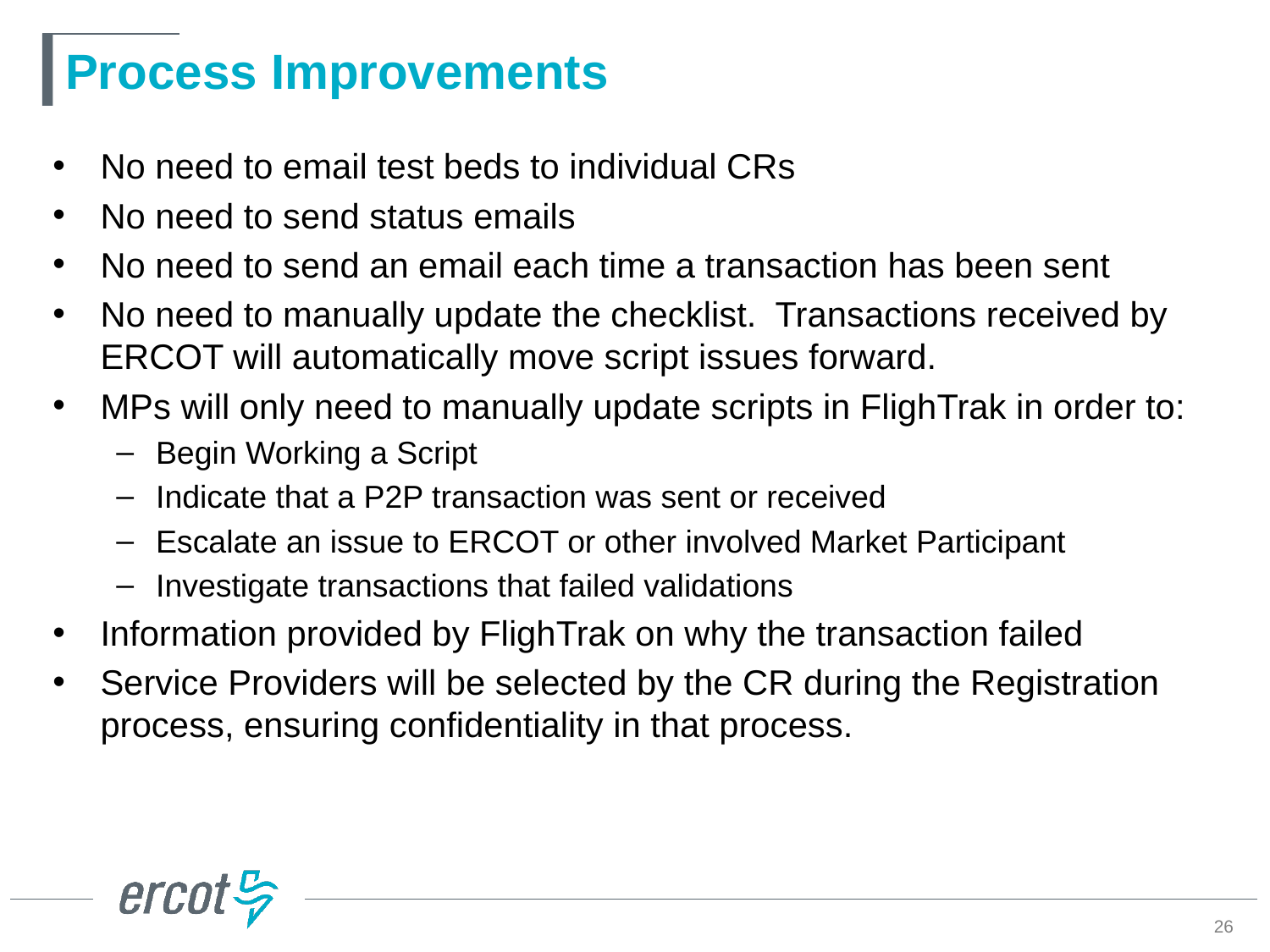

# Process Improvements
No need to email test beds to individual CRs
No need to send status emails
No need to send an email each time a transaction has been sent
No need to manually update the checklist.  Transactions received by ERCOT will automatically move script issues forward.
MPs will only need to manually update scripts in FlighTrak in order to:
Begin Working a Script
Indicate that a P2P transaction was sent or received
Escalate an issue to ERCOT or other involved Market Participant
Investigate transactions that failed validations
Information provided by FlighTrak on why the transaction failed
Service Providers will be selected by the CR during the Registration process, ensuring confidentiality in that process.